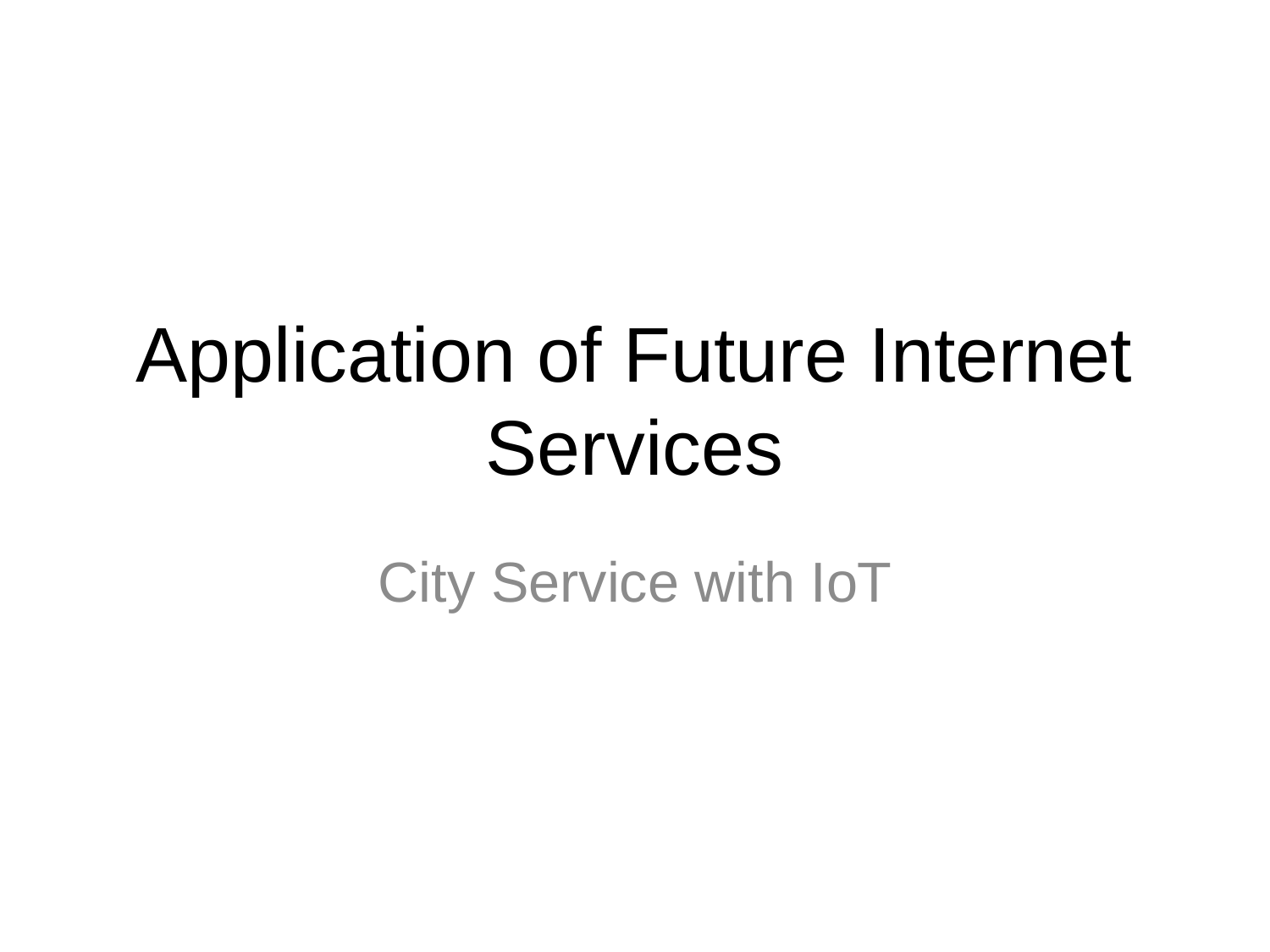

# Application of Future Internet Services
 City Service with IoT